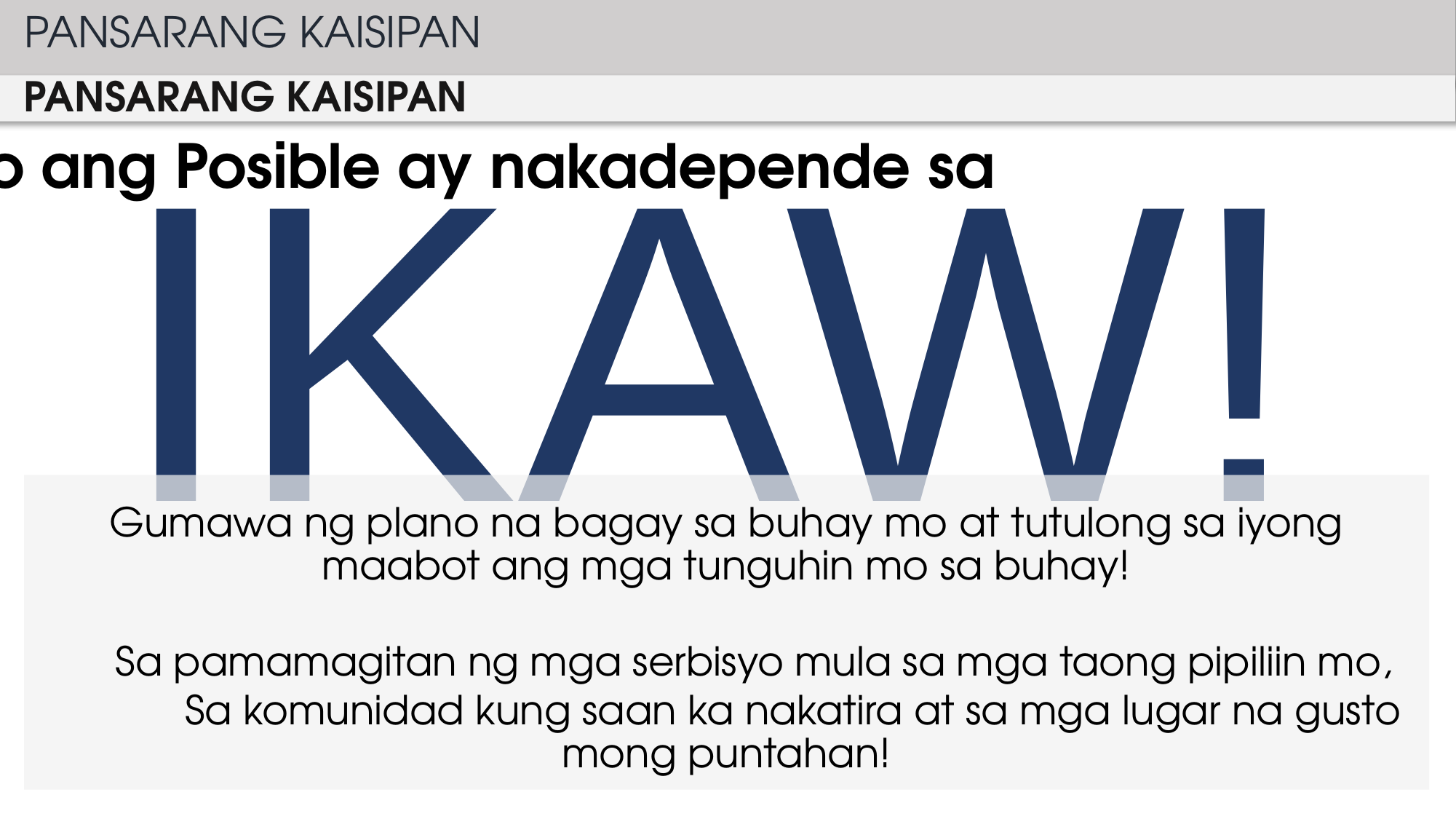

PANSARANG KAISIPAN
PANSARANG KAISIPAN
Kung ano ang Posible ay nakadepende sa
IKAW!

Gumawa ng plano na bagay sa buhay mo at tutulong sa iyong maabot ang mga tunguhin mo sa buhay!

     Sa pamamagitan ng mga serbisyo mula sa mga taong pipiliin mo,
            Sa komunidad kung saan ka nakatira at sa mga lugar na gusto mong puntahan!